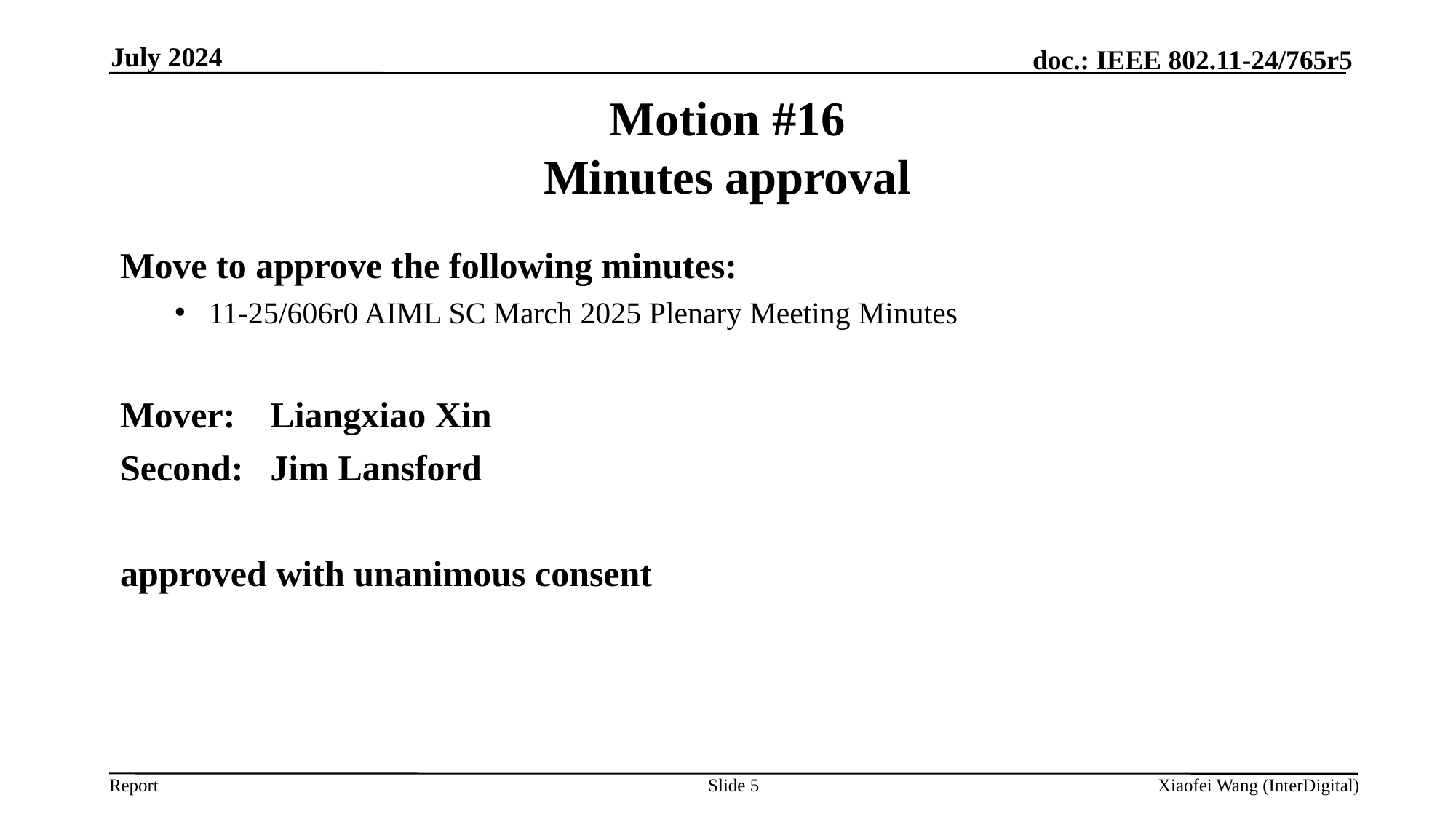

July 2024
# Motion #16 Minutes approval
Move to approve the following minutes:
11-25/606r0 AIML SC March 2025 Plenary Meeting Minutes

Mover:	Liangxiao Xin
Second:	Jim Lansford

approved with unanimous consent
Slide 5
Xiaofei Wang (InterDigital)